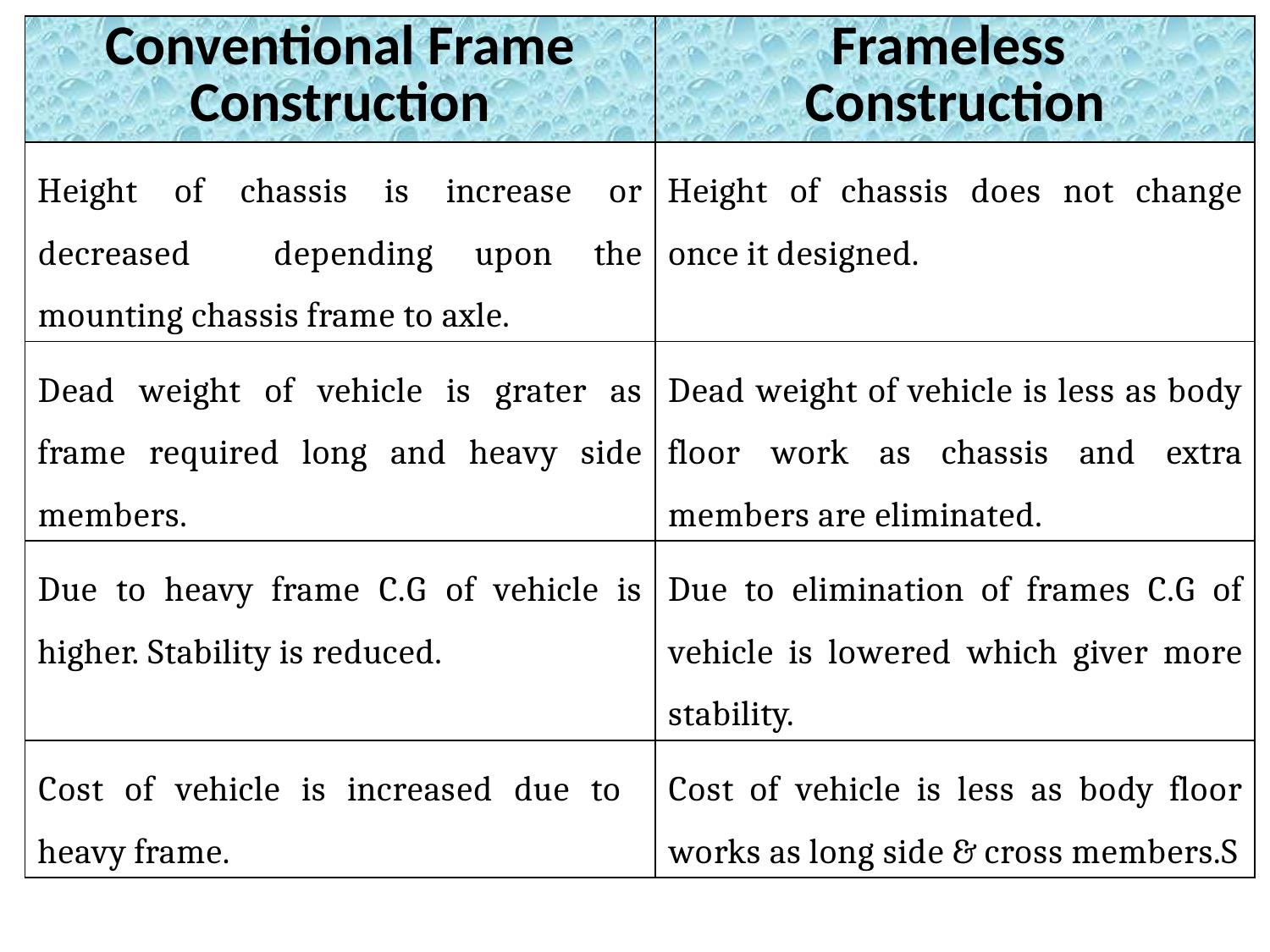

| Conventional Frame Construction | Frameless Construction |
| --- | --- |
| Height of chassis is increase or decreased depending upon the mounting chassis frame to axle. | Height of chassis does not change once it designed. |
| Dead weight of vehicle is grater as frame required long and heavy side members. | Dead weight of vehicle is less as body floor work as chassis and extra members are eliminated. |
| Due to heavy frame C.G of vehicle is higher. Stability is reduced. | Due to elimination of frames C.G of vehicle is lowered which giver more stability. |
| Cost of vehicle is increased due to heavy frame. | Cost of vehicle is less as body floor works as long side & cross members.S |